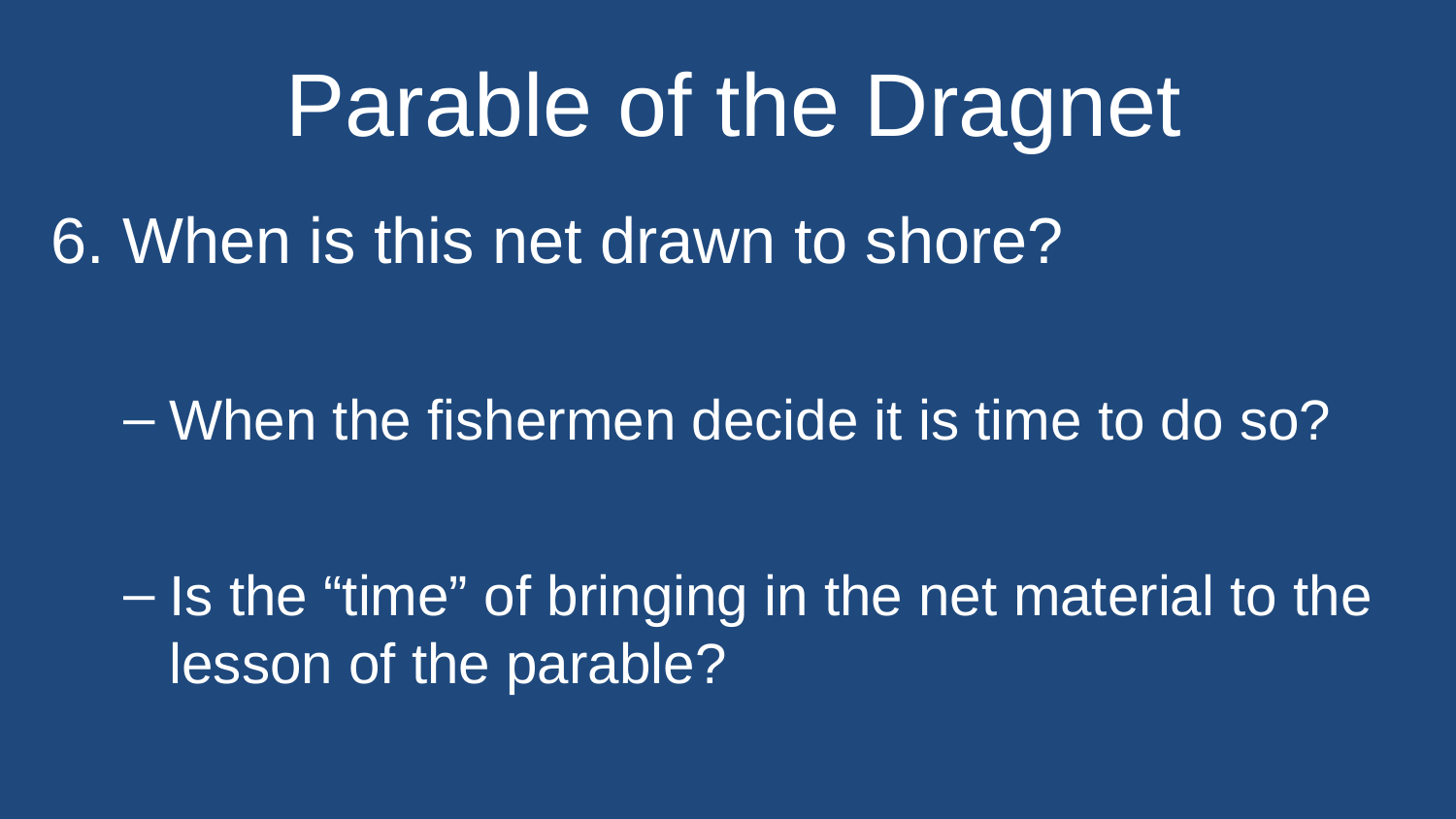

# Parable of the Dragnet
6. When is this net drawn to shore?

When the fishermen decide it is time to do so?

Is the “time” of bringing in the net material to the lesson of the parable?